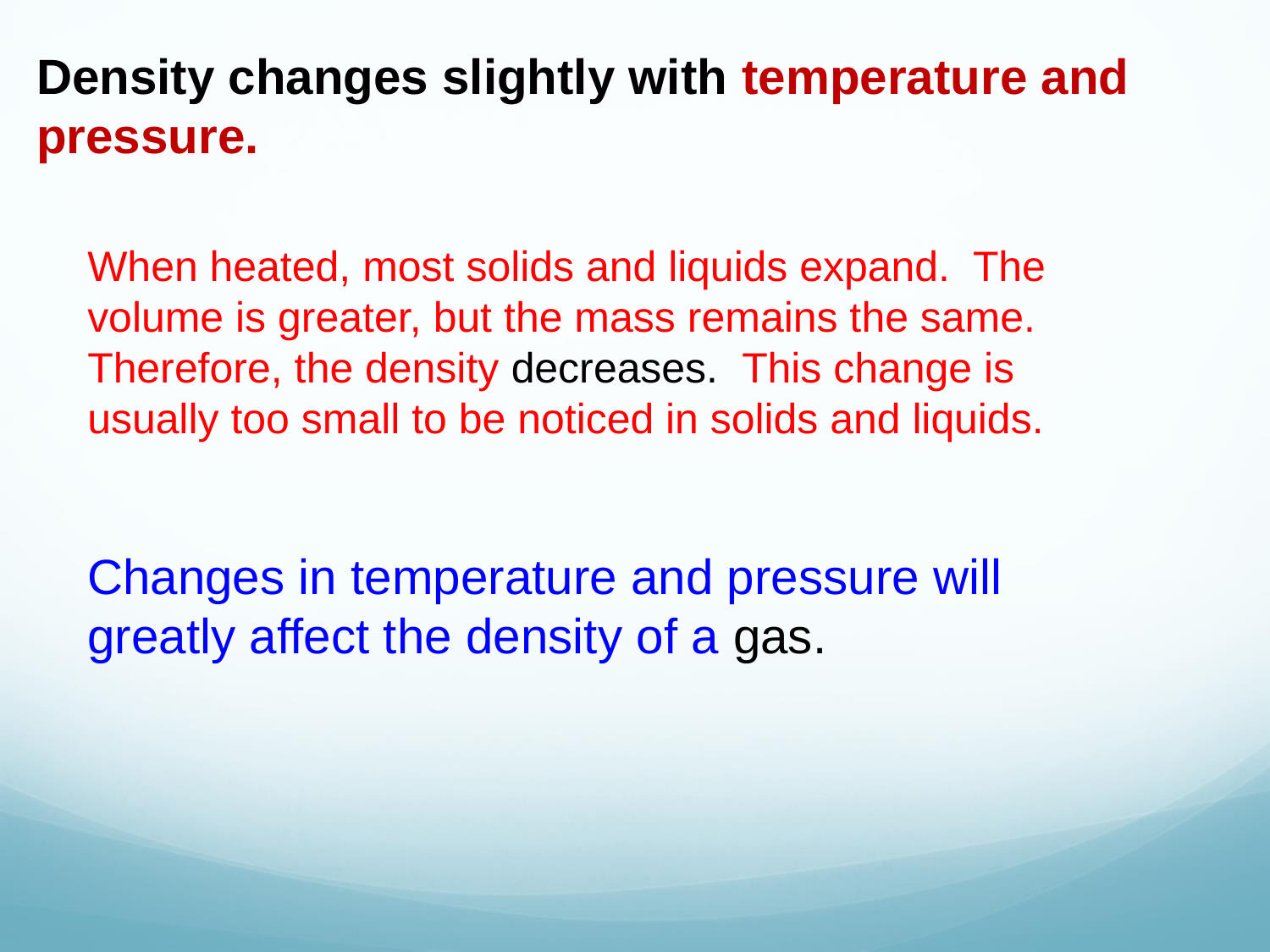

Density changes slightly with temperature and pressure.

When heated, most solids and liquids expand.  The volume is greater, but the mass remains the same.  Therefore, the density decreases.  This change is usually too small to be noticed in solids and liquids.

Changes in temperature and pressure will greatly affect the density of a gas.